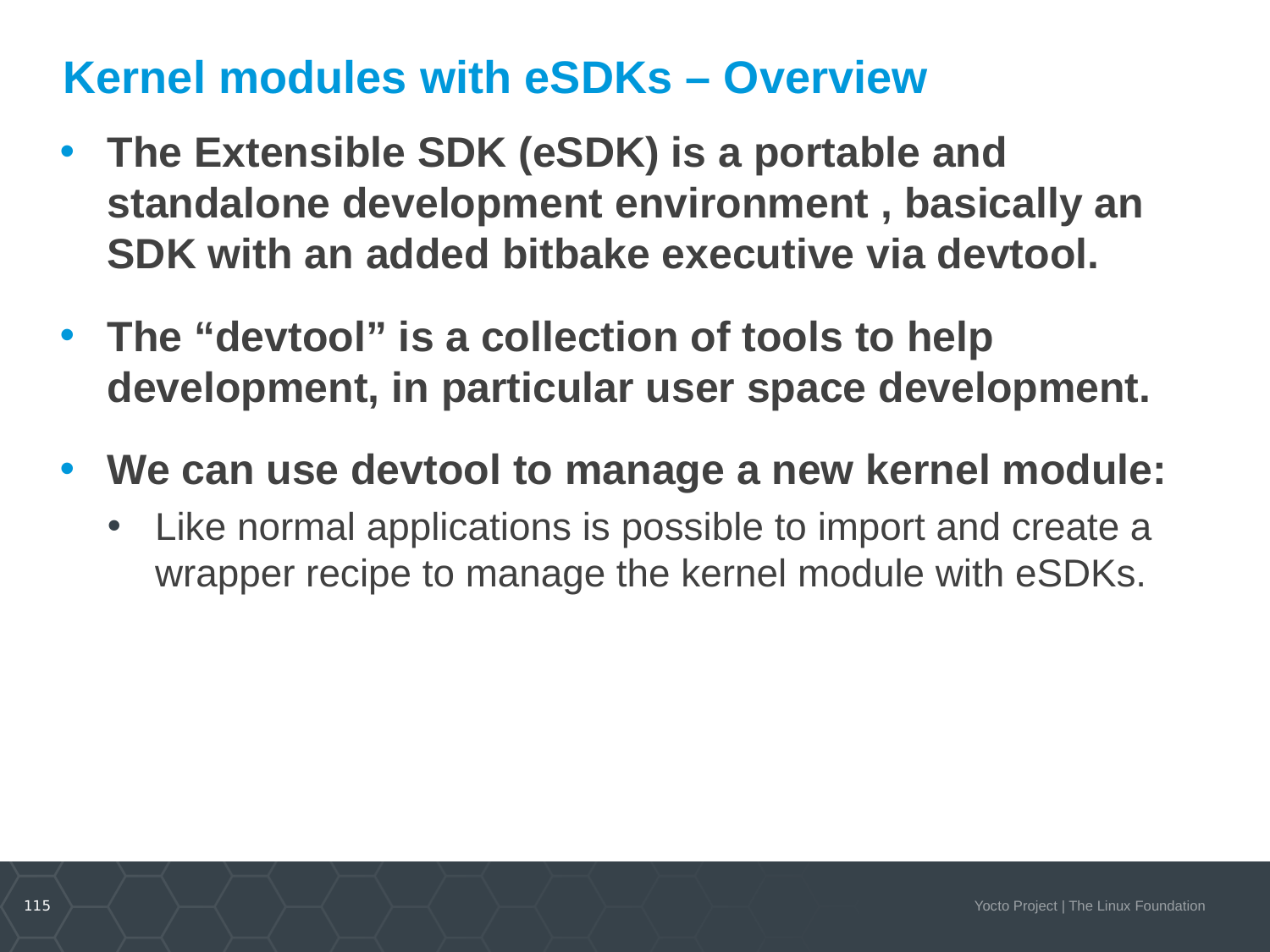

# Kernel modules with eSDKs – Overview
The Extensible SDK (eSDK) is a portable and standalone development environment , basically an SDK with an added bitbake executive via devtool.
The “devtool” is a collection of tools to help development, in particular user space development.
We can use devtool to manage a new kernel module:
Like normal applications is possible to import and create a wrapper recipe to manage the kernel module with eSDKs.